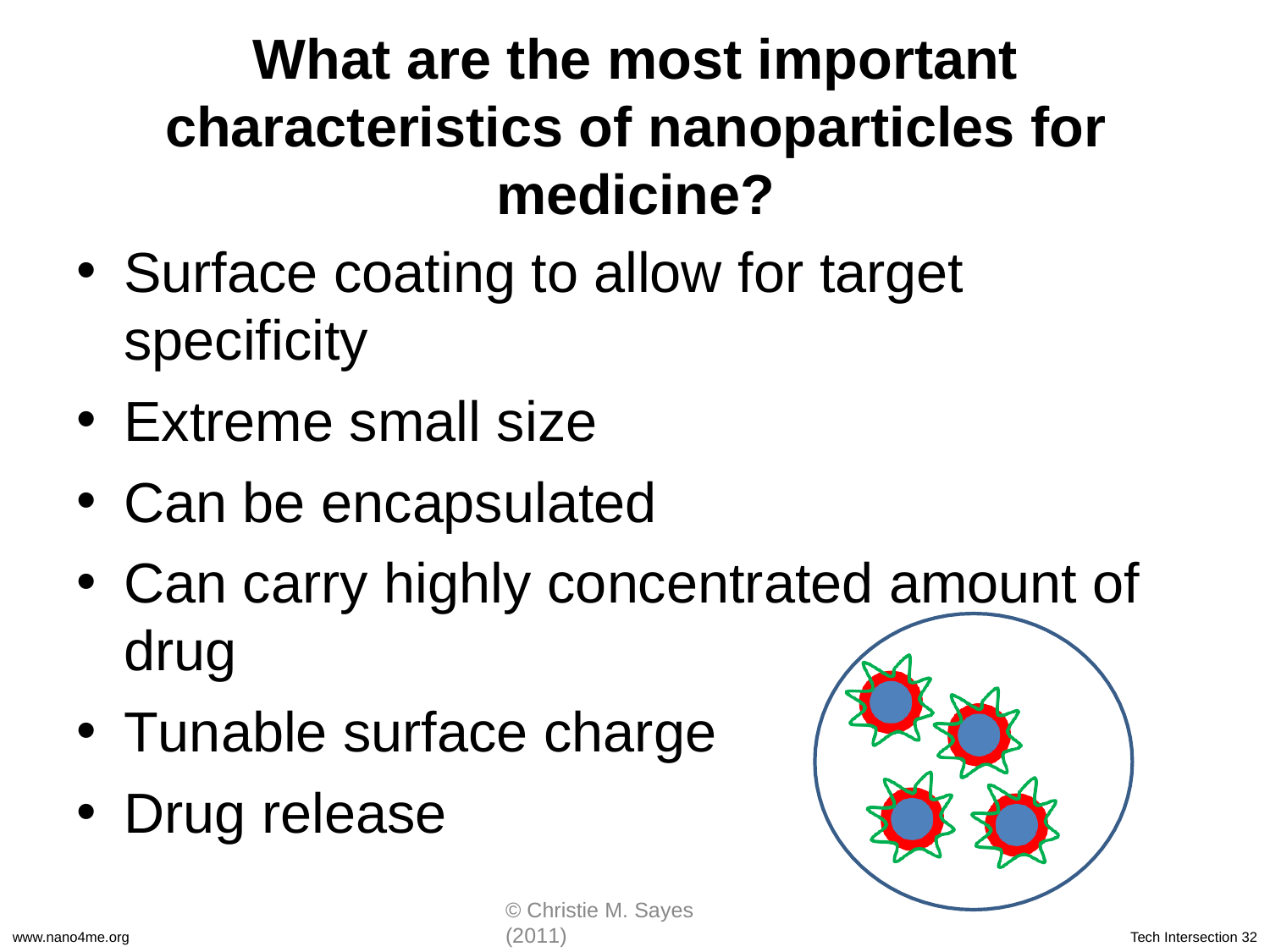

What are the most important characteristics of nanoparticles for medicine?
Surface coating to allow for target
specificity
Extreme small size
Can be encapsulated
Can carry highly concentrated amount of drug
Tunable surface charge
Drug release

© Christie M. Sayes  (2011)